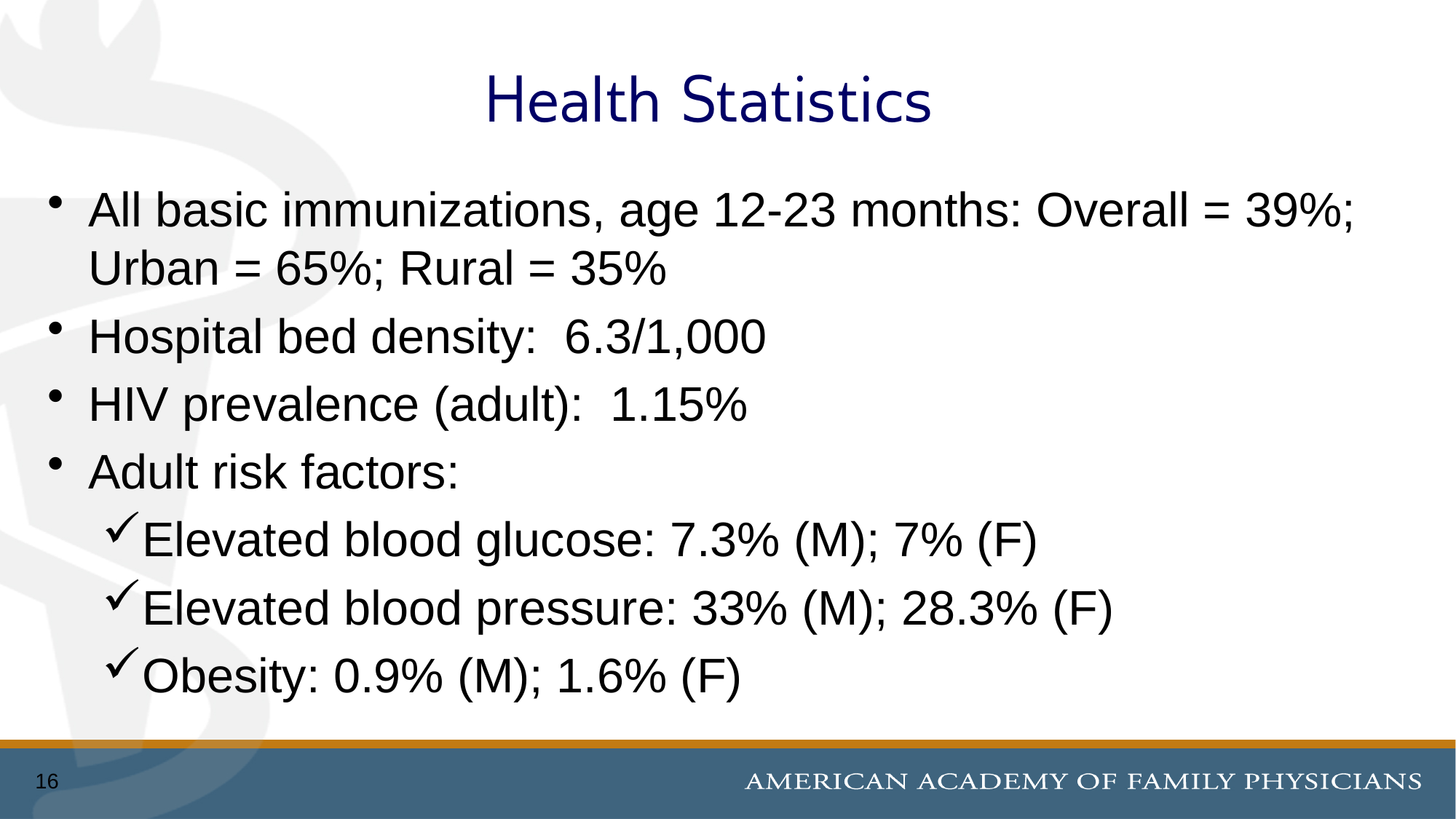

# Health Statistics
All basic immunizations, age 12-23 months: Overall = 39%; Urban = 65%; Rural = 35%
Hospital bed density:  6.3/1,000
HIV prevalence (adult):  1.15%
Adult risk factors:
Elevated blood glucose: 7.3% (M); 7% (F)
Elevated blood pressure: 33% (M); 28.3% (F)
Obesity: 0.9% (M); 1.6% (F)

16